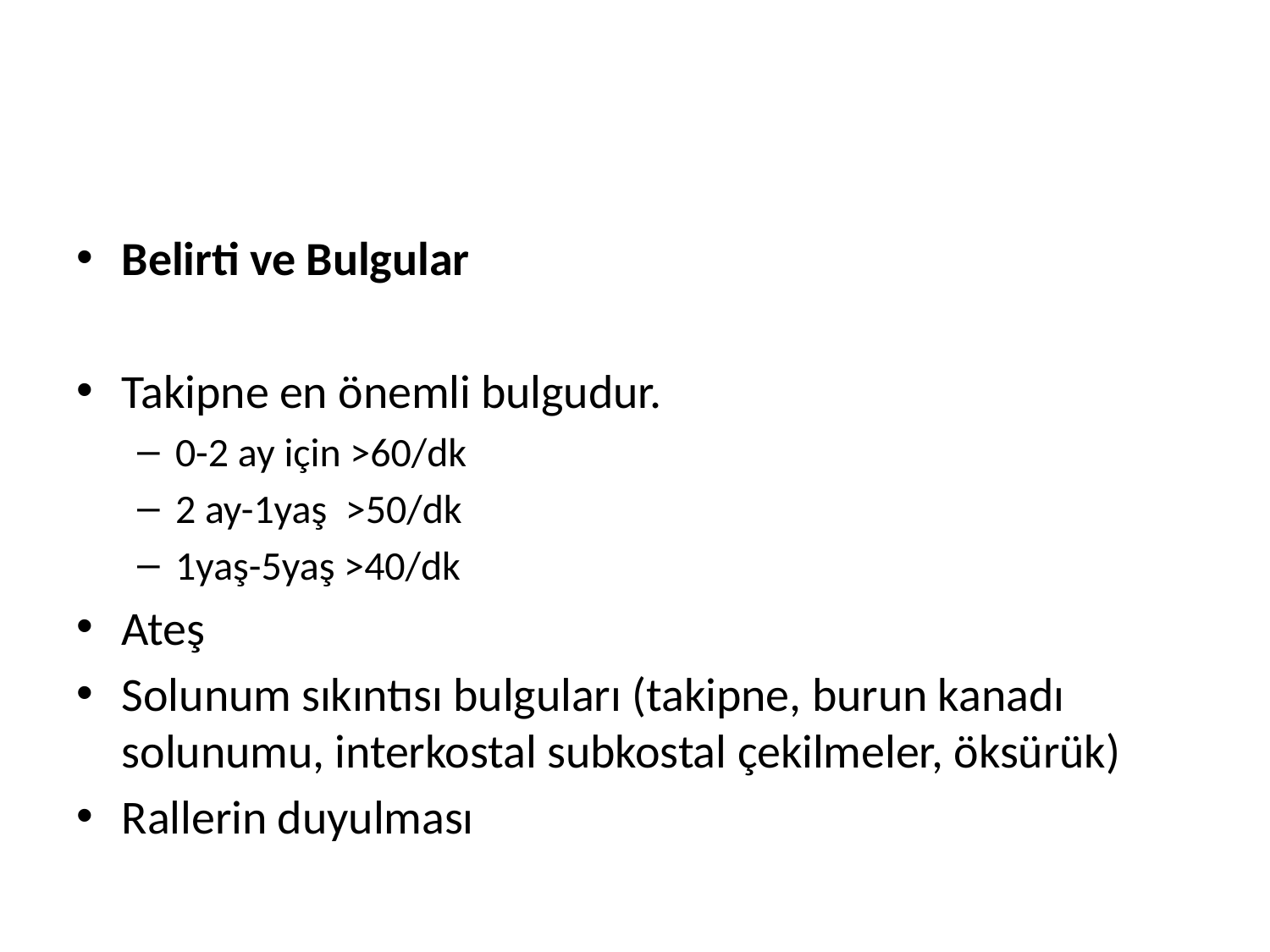

#
Belirti ve Bulgular

Takipne en önemli bulgudur.
0-2 ay için >60/dk
2 ay-1yaş  >50/dk
1yaş-5yaş >40/dk
Ateş
Solunum sıkıntısı bulguları (takipne, burun kanadı solunumu, interkostal subkostal çekilmeler, öksürük)
Rallerin duyulması